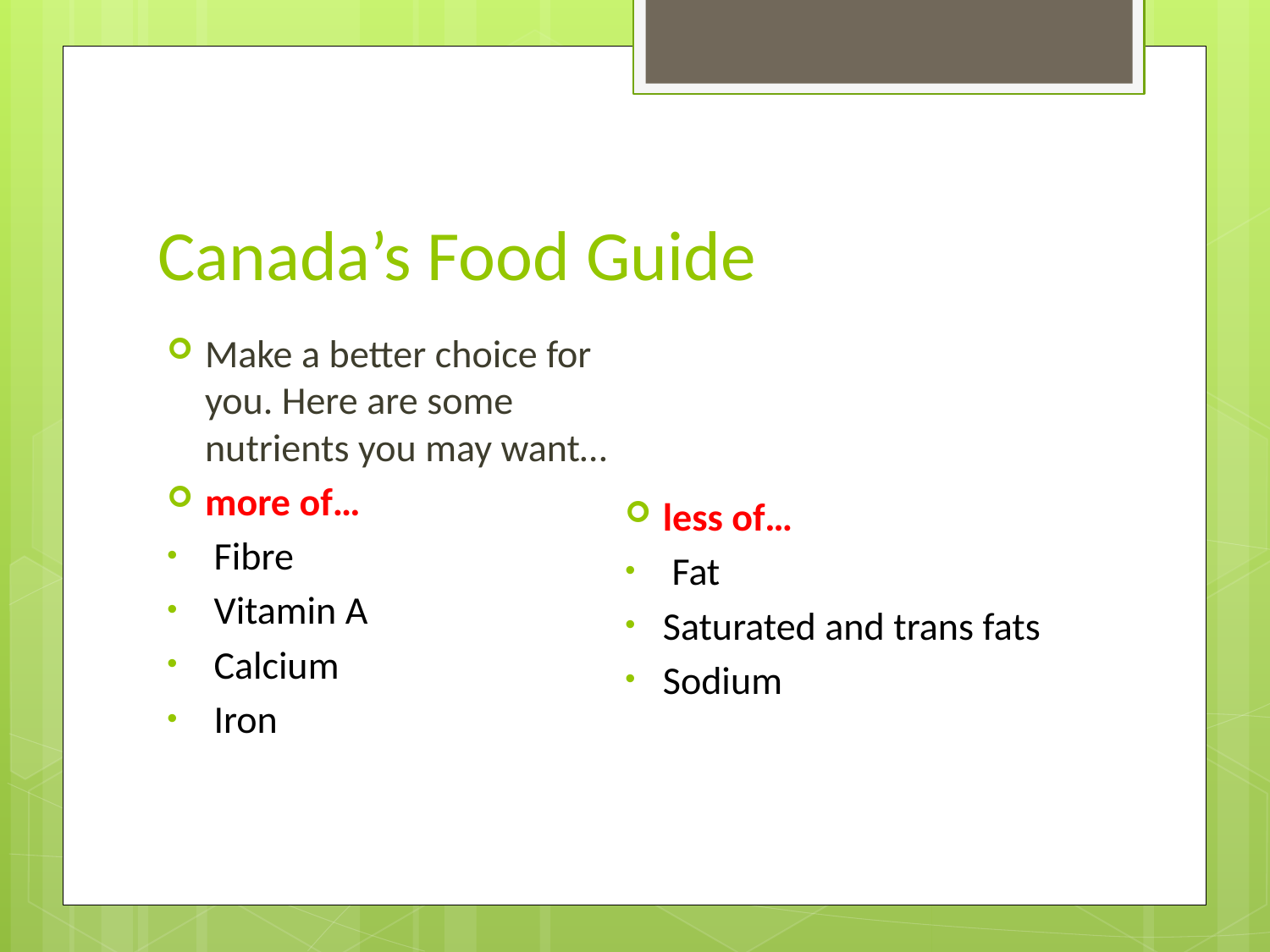

# Canada’s Food Guide
Make a better choice for you. Here are some nutrients you may want…
more of…
 Fibre
 Vitamin A
 Calcium
 Iron

less of…
 Fat
Saturated and trans fats
Sodium